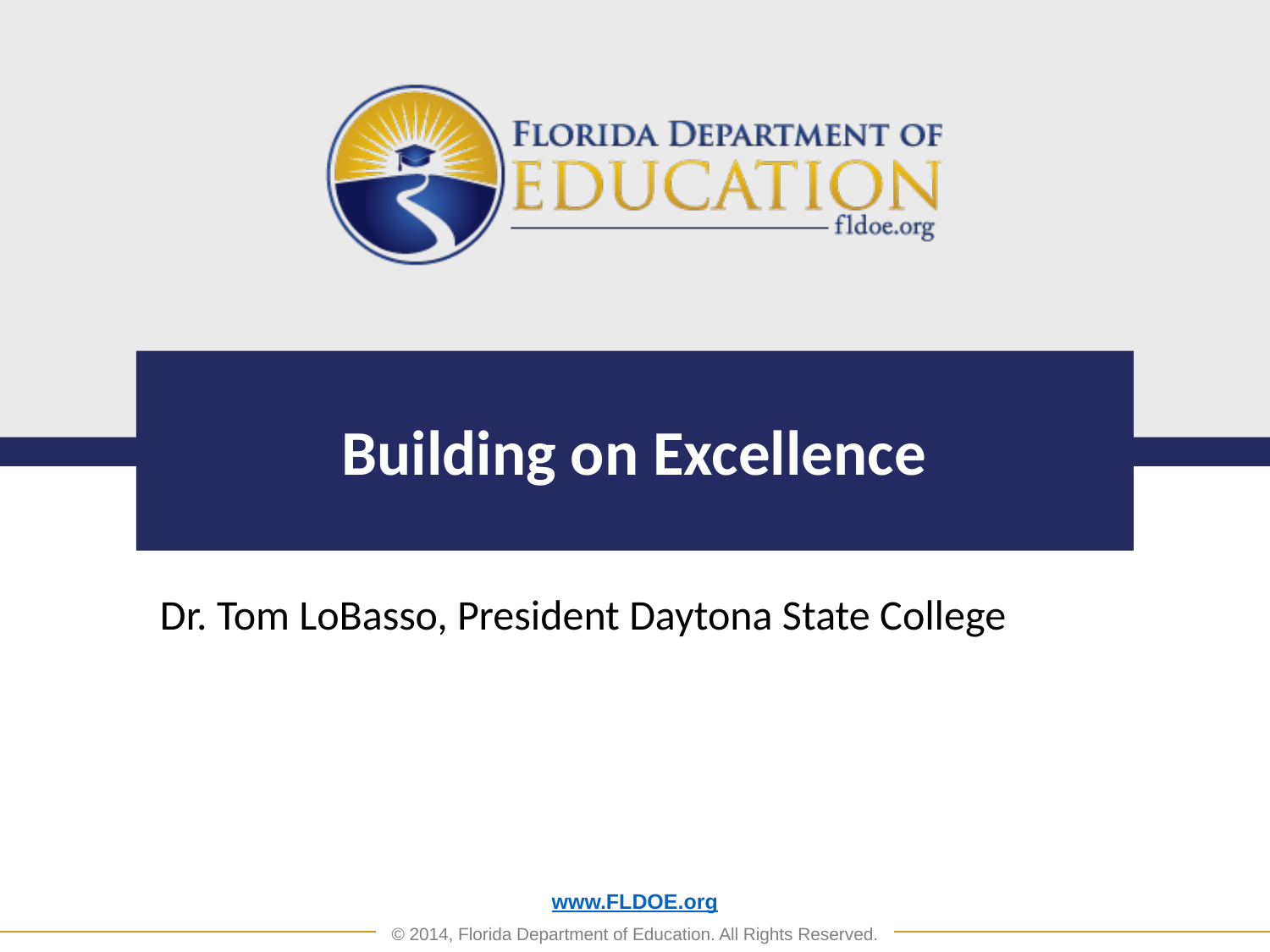

# Building on Excellence
Dr. Tom LoBasso, President Daytona State College